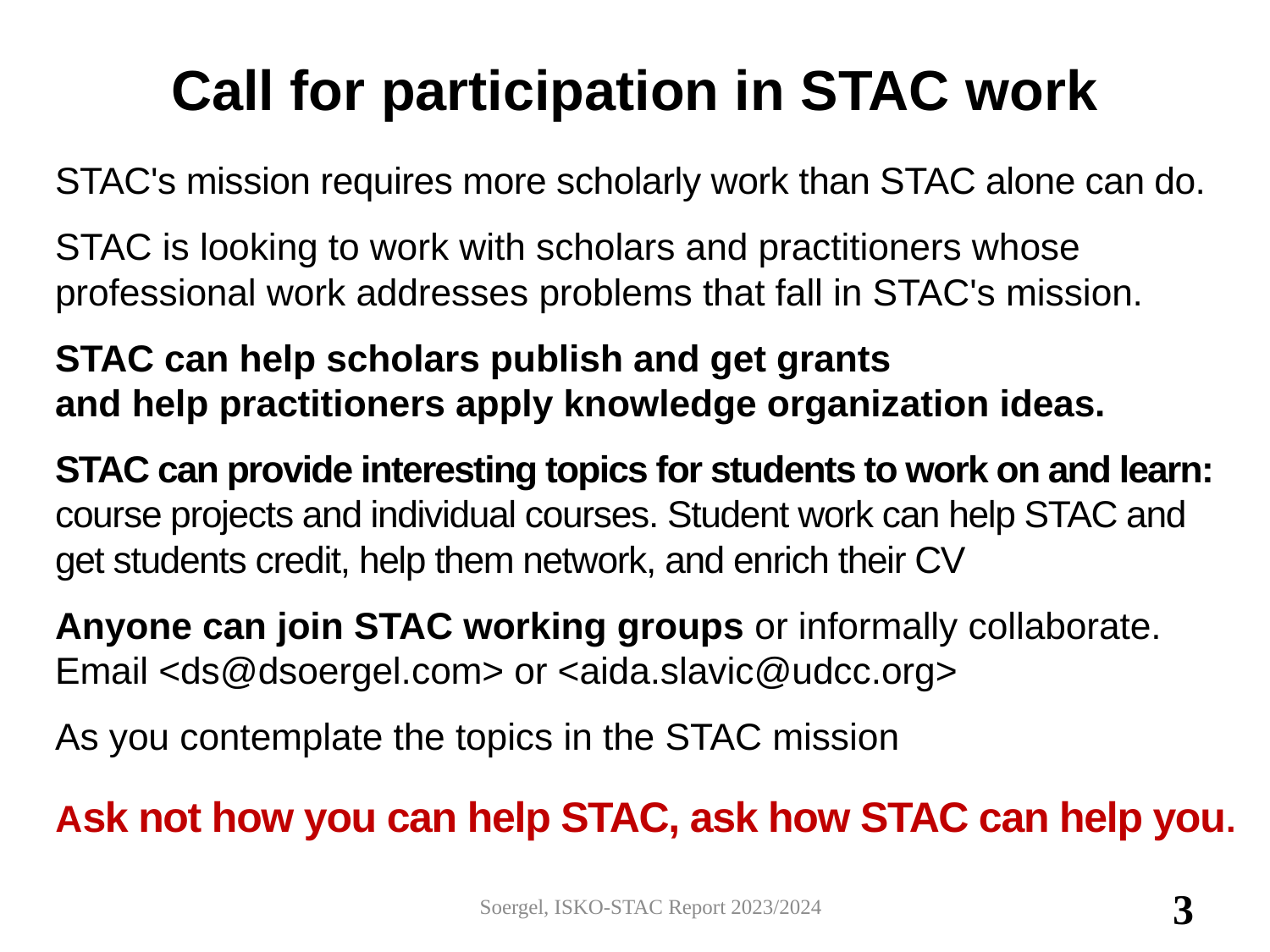

# Call for participation in STAC work
STAC's mission requires more scholarly work than STAC alone can do.
STAC is looking to work with scholars and practitioners whose professional work addresses problems that fall in STAC's mission.
STAC can help scholars publish and get grants
and help practitioners apply knowledge organization ideas.
STAC can provide interesting topics for students to work on and learn: course projects and individual courses. Student work can help STAC and get students credit, help them network, and enrich their CV
Anyone can join STAC working groups or informally collaborate.
Email <ds@dsoergel.com> or <aida.slavic@udcc.org>
As you contemplate the topics in the STAC mission
Ask not how you can help STAC, ask how STAC can help you.
Soergel, ISKO-STAC Report 2023/2024
3